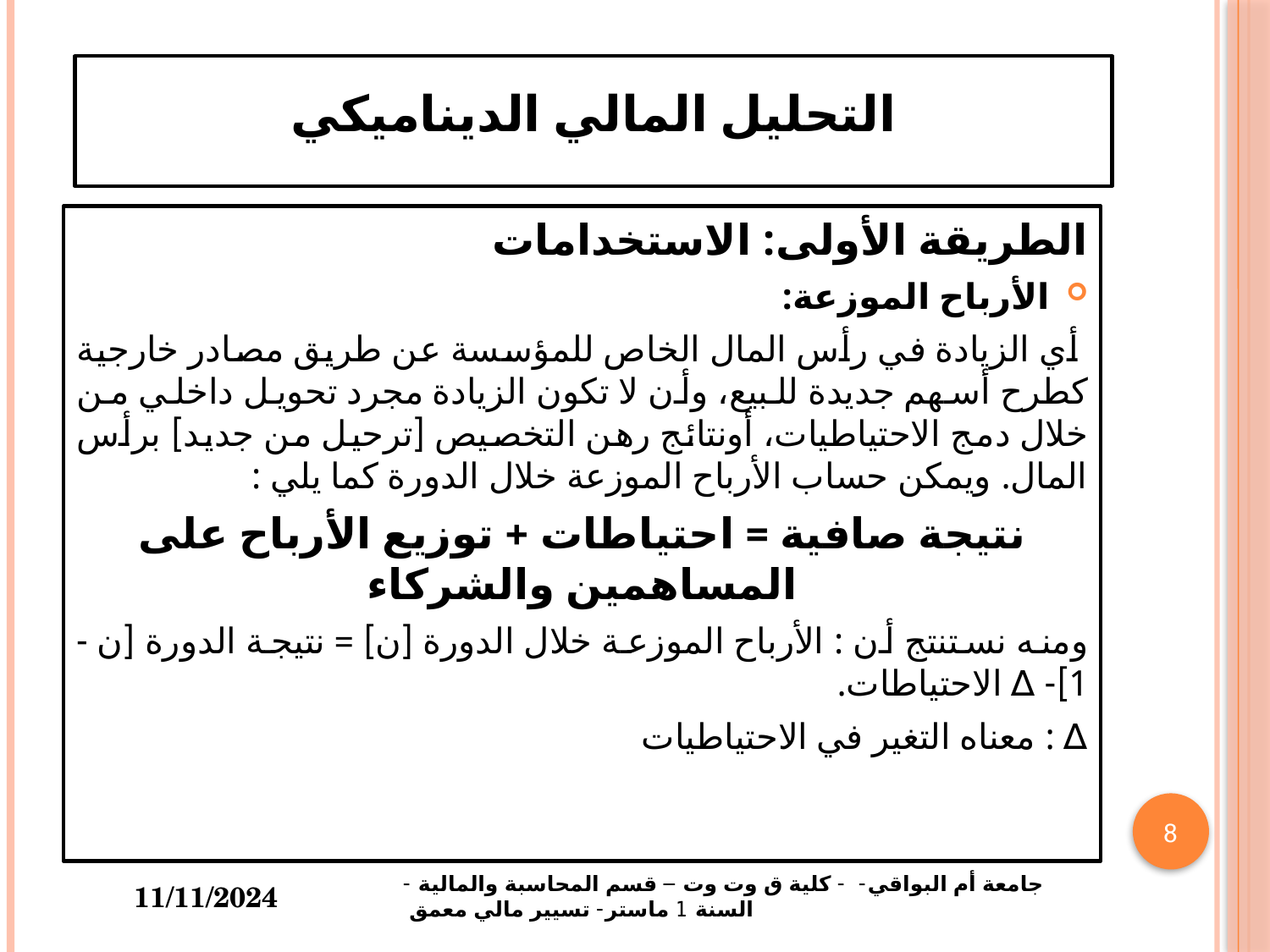

# التحليل المالي الديناميكي
الطريقة الأولى: الاستخدامات
الأرباح الموزعة:
 أي الزيادة في رأس المال الخاص للمؤسسة عن طريق مصادر خارجية كطرح أسهم جديدة للبيع، وأن لا تكون الزيادة مجرد تحويل داخلي من خلال دمج الاحتياطيات، أونتائج رهن التخصيص [ترحيل من جديد] برأس المال. ويمكن حساب الأرباح الموزعة خلال الدورة كما يلي :
نتيجة صافية = احتياطات + توزيع الأرباح على المساهمين والشركاء
ومنه نستنتج أن : الأرباح الموزعة خلال الدورة [ن] = نتيجة الدورة [ن - 1]- ∆ الاحتياطات.
∆ : معناه التغير في الاحتياطيات

8
11/11/2024
جامعة أم البواقي-  - كلية ق وت وت – قسم المحاسبة والمالية - السنة 1 ماستر- تسيير مالي معمق